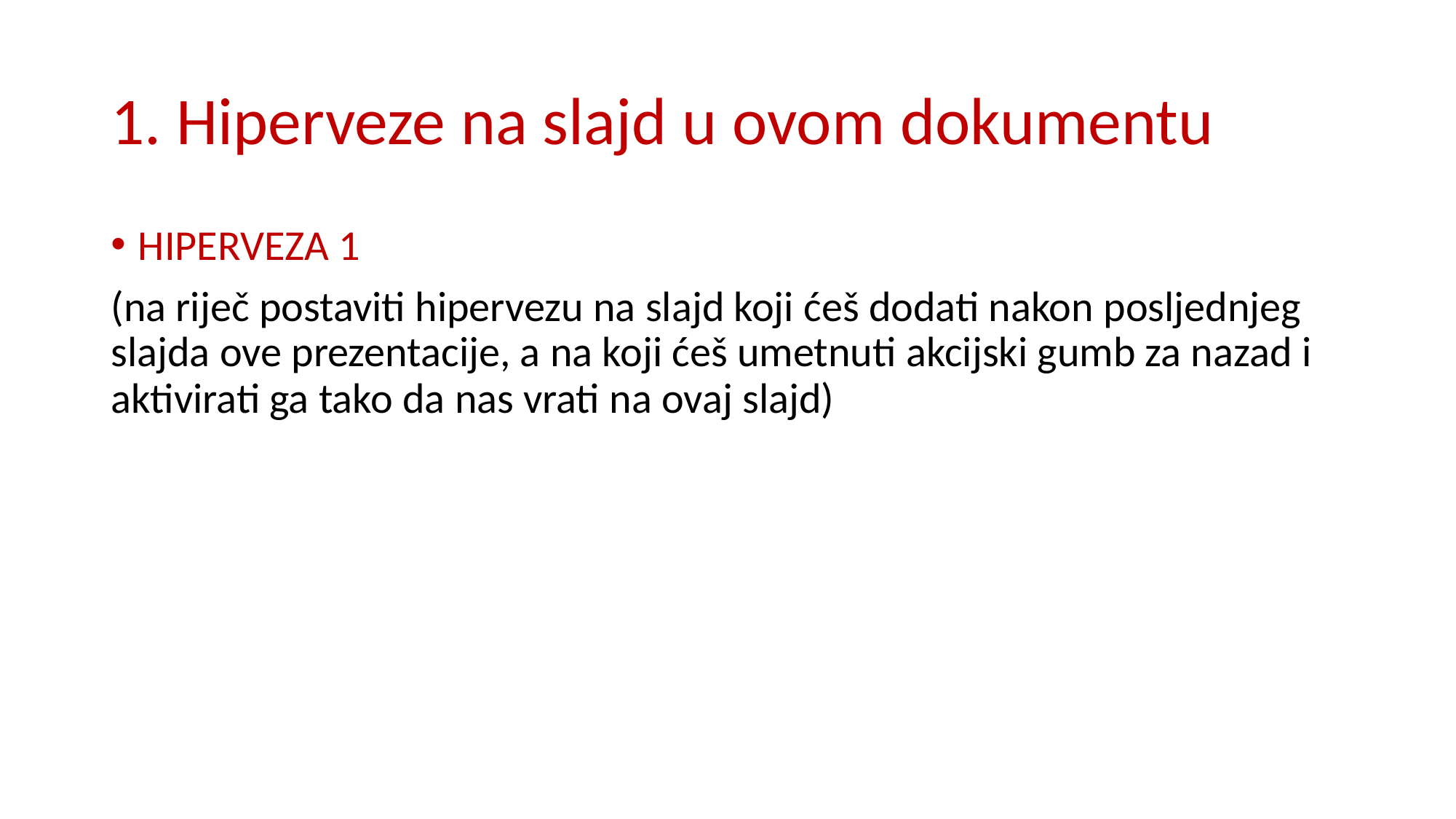

# 1. Hiperveze na slajd u ovom dokumentu
HIPERVEZA 1
(na riječ postaviti hipervezu na slajd koji ćeš dodati nakon posljednjeg slajda ove prezentacije, a na koji ćeš umetnuti akcijski gumb za nazad i aktivirati ga tako da nas vrati na ovaj slajd)